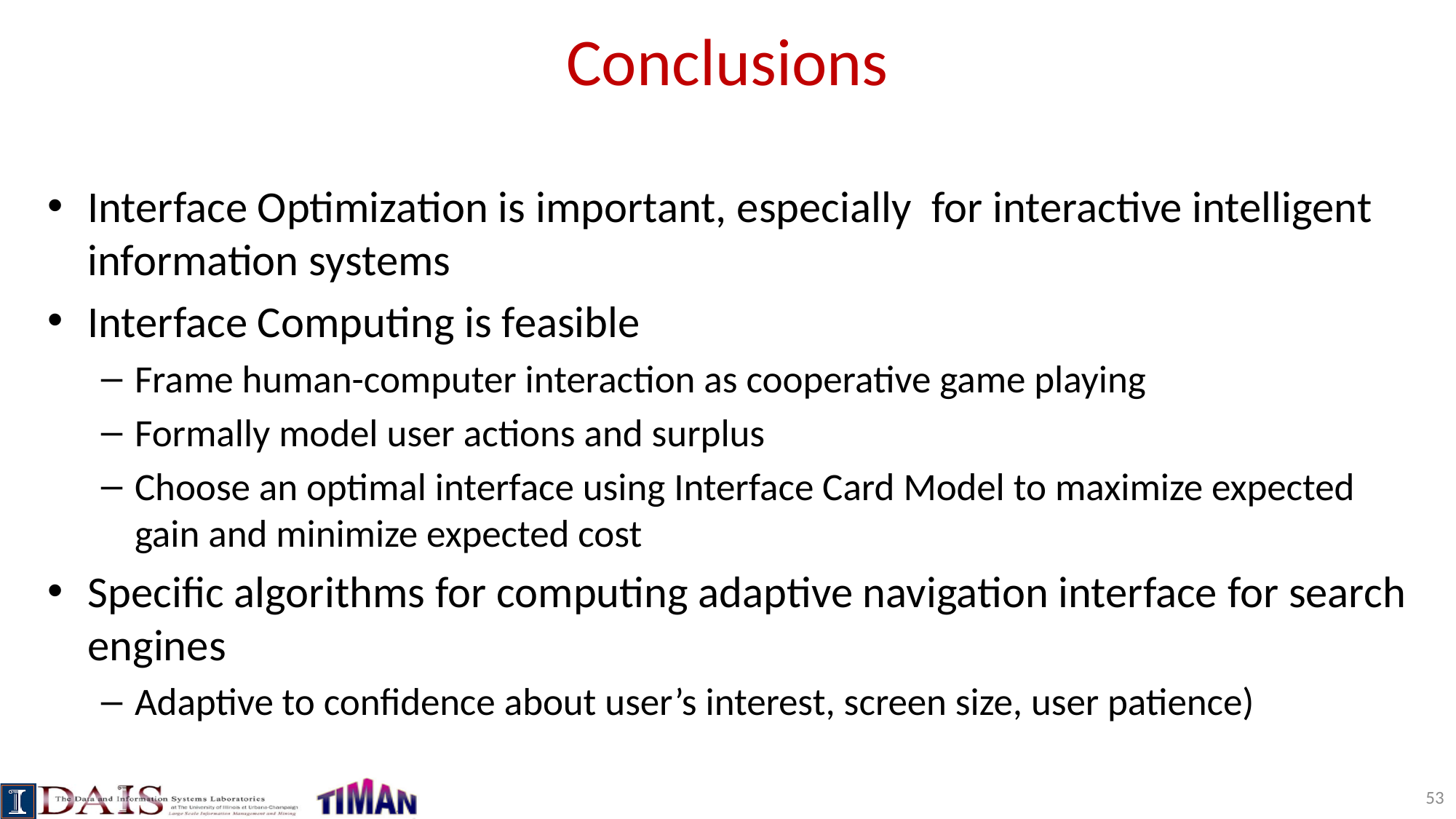

# Conclusions
Interface Optimization is important, especially  for interactive intelligent information systems
Interface Computing is feasible
Frame human-computer interaction as cooperative game playing
Formally model user actions and surplus
Choose an optimal interface using Interface Card Model to maximize expected gain and minimize expected cost
Specific algorithms for computing adaptive navigation interface for search engines
Adaptive to confidence about user’s interest, screen size, user patience)

53